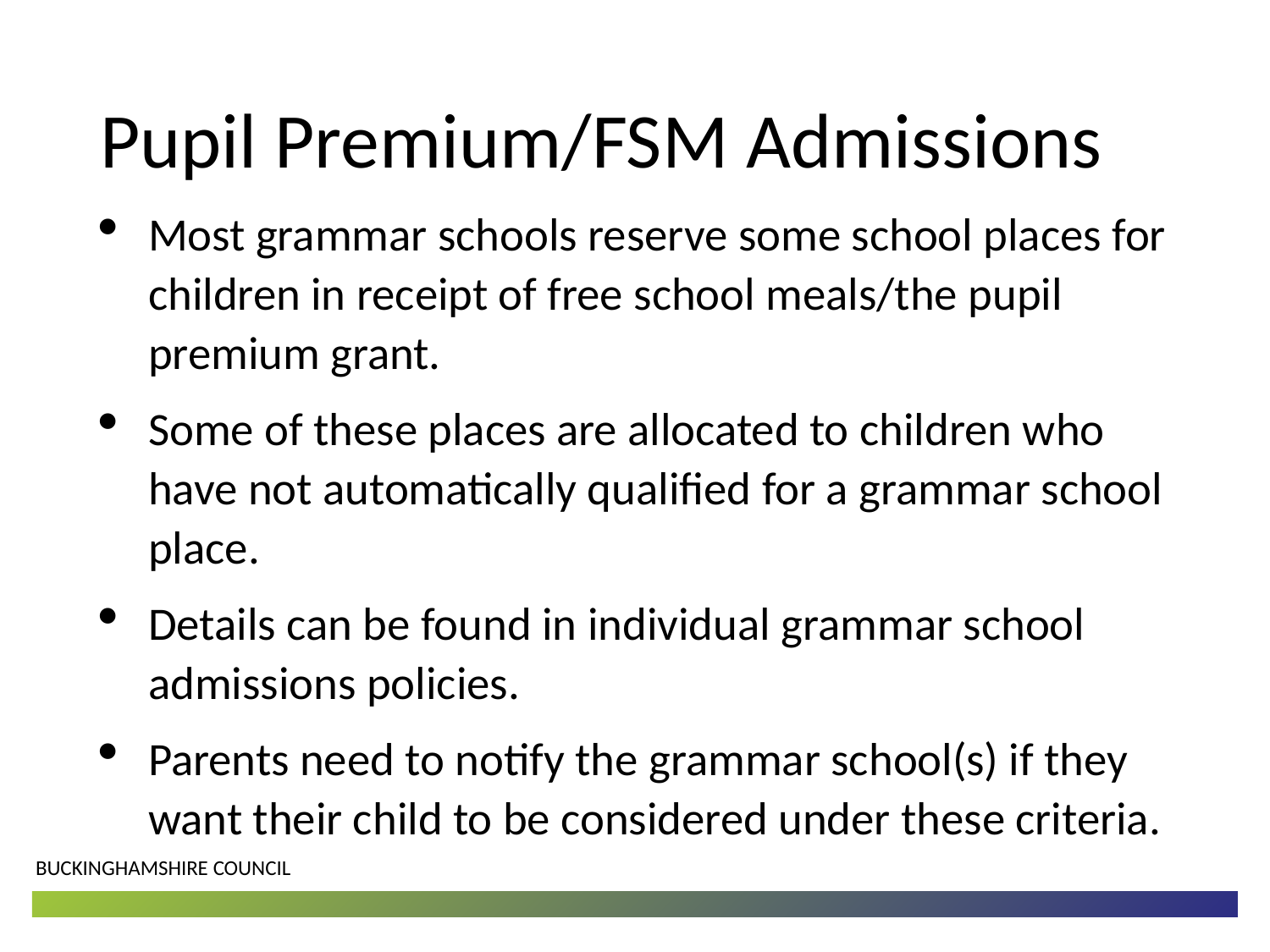

# Pupil Premium/FSM Admissions
Most grammar schools reserve some school places for children in receipt of free school meals/the pupil premium grant.
Some of these places are allocated to children who have not automatically qualified for a grammar school place.
Details can be found in individual grammar school admissions policies.
Parents need to notify the grammar school(s) if they want their child to be considered under these criteria.